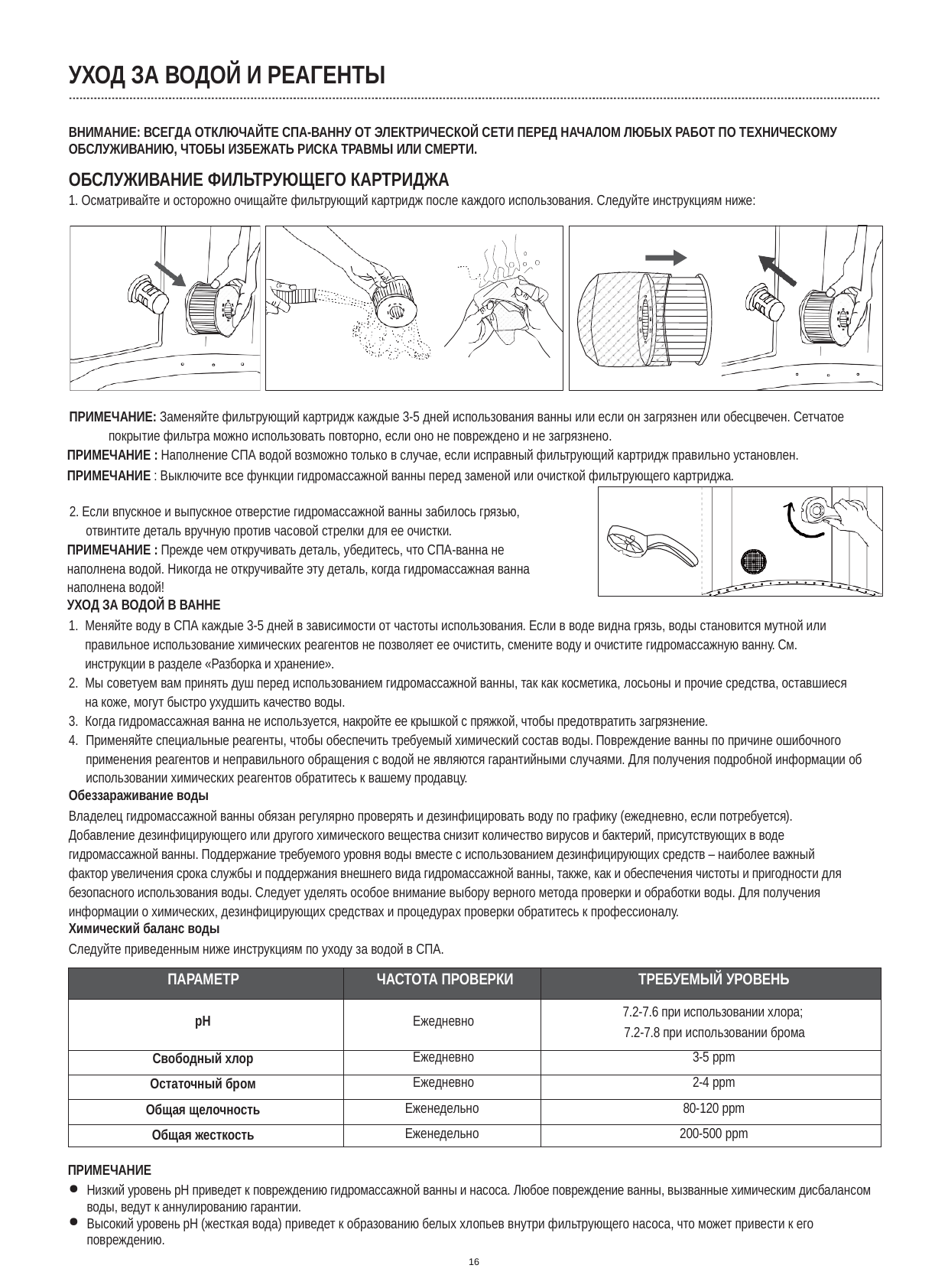

УХОД ЗА ВОДОЙ И РЕАГЕНТЫ

ВНИМАНИЕ: ВСЕГДА ОТКЛЮЧАЙТЕ СПА-ВАННУ ОТ ЭЛЕКТРИЧЕСКОЙ СЕТИ ПЕРЕД НАЧАЛОМ ЛЮБЫХ РАБОТ ПО ТЕХНИЧЕСКОМУ ОБСЛУЖИВАНИЮ, ЧТОБЫ ИЗБЕЖАТЬ РИСКА ТРАВМЫ ИЛИ СМЕРТИ.
ОБСЛУЖИВАНИЕ ФИЛЬТРУЮЩЕГО КАРТРИДЖА
1. Осматривайте и осторожно очищайте фильтрующий картридж после каждого использования. Следуйте инструкциям ниже:

ПРИМЕЧАНИЕ: Заменяйте фильтрующий картридж каждые 3-5 дней использования ванны или если он загрязнен или обесцвечен. Сетчатое покрытие фильтра можно использовать повторно, если оно не повреждено и не загрязнено.
ПРИМЕЧАНИЕ : Наполнение СПА водой возможно только в случае, если исправный фильтрующий картридж правильно установлен.
ПРИМЕЧАНИЕ : Выключите все функции гидромассажной ванны перед заменой или очисткой фильтрующего картриджа.

2. Если впускное и выпускное отверстие гидромассажной ванны забилось грязью, отвинтите деталь вручную против часовой стрелки для ее очистки.
ПРИМЕЧАНИЕ : Прежде чем откручивать деталь, убедитесь, что СПА-ванна не наполнена водой. Никогда не откручивайте эту деталь, когда гидромассажная ванна наполнена водой!
УХОД ЗА ВОДОЙ В ВАННЕ
Меняйте воду в СПА каждые 3-5 дней в зависимости от частоты использования. Если в воде видна грязь, воды становится мутной или правильное использование химических реагентов не позволяет ее очистить, смените воду и очистите гидромассажную ванну. См. инструкции в разделе «Разборка и хранение».
Мы советуем вам принять душ перед использованием гидромассажной ванны, так как косметика, лосьоны и прочие средства, оставшиеся на коже, могут быстро ухудшить качество воды.
Когда гидромассажная ванна не используется, накройте ее крышкой с пряжкой, чтобы предотвратить загрязнение.
Применяйте специальные реагенты, чтобы обеспечить требуемый химический состав воды. Повреждение ванны по причине ошибочного применения реагентов и неправильного обращения с водой не являются гарантийными случаями. Для получения подробной информации об использовании химических реагентов обратитесь к вашему продавцу.
Обеззараживание воды
Владелец гидромассажной ванны обязан регулярно проверять и дезинфицировать воду по графику (ежедневно, если потребуется). Добавление дезинфицирующего или другого химического вещества снизит количество вирусов и бактерий, присутствующих в воде гидромассажной ванны. Поддержание требуемого уровня воды вместе с использованием дезинфицирующих средств – наиболее важный фактор увеличения срока службы и поддержания внешнего вида гидромассажной ванны, также, как и обеспечения чистоты и пригодности для безопасного использования воды. Следует уделять особое внимание выбору верного метода проверки и обработки воды. Для получения информации о химических, дезинфицирующих средствах и процедурах проверки обратитесь к профессионалу.
Химический баланс воды
Следуйте приведенным ниже инструкциям по уходу за водой в СПА.

| ПАРАМЕТР | ЧАСТОТА ПРОВЕРКИ | ТРЕБУЕМЫЙ УРОВЕНЬ |
| --- | --- | --- |
| pH | Ежедневно | 7.2-7.6 при использовании хлора; 7.2-7.8 при использовании брома |
| Свободный хлор | Ежедневно | 3-5 ppm |
| Остаточный бром | Ежедневно | 2-4 ppm |
| Общая щелочность | Еженедельно | 80-120 ppm |
| Общая жесткость | Еженедельно | 200-500 ppm |
ПРИМЕЧАНИЕ
Низкий уровень pH приведет к повреждению гидромассажной ванны и насоса. Любое повреждение ванны, вызванные химическим дисбалансом воды, ведут к аннулированию гарантии.
Высокий уровень pH (жесткая вода) приведет к образованию белых хлопьев внутри фильтрующего насоса, что может привести к его повреждению.
16